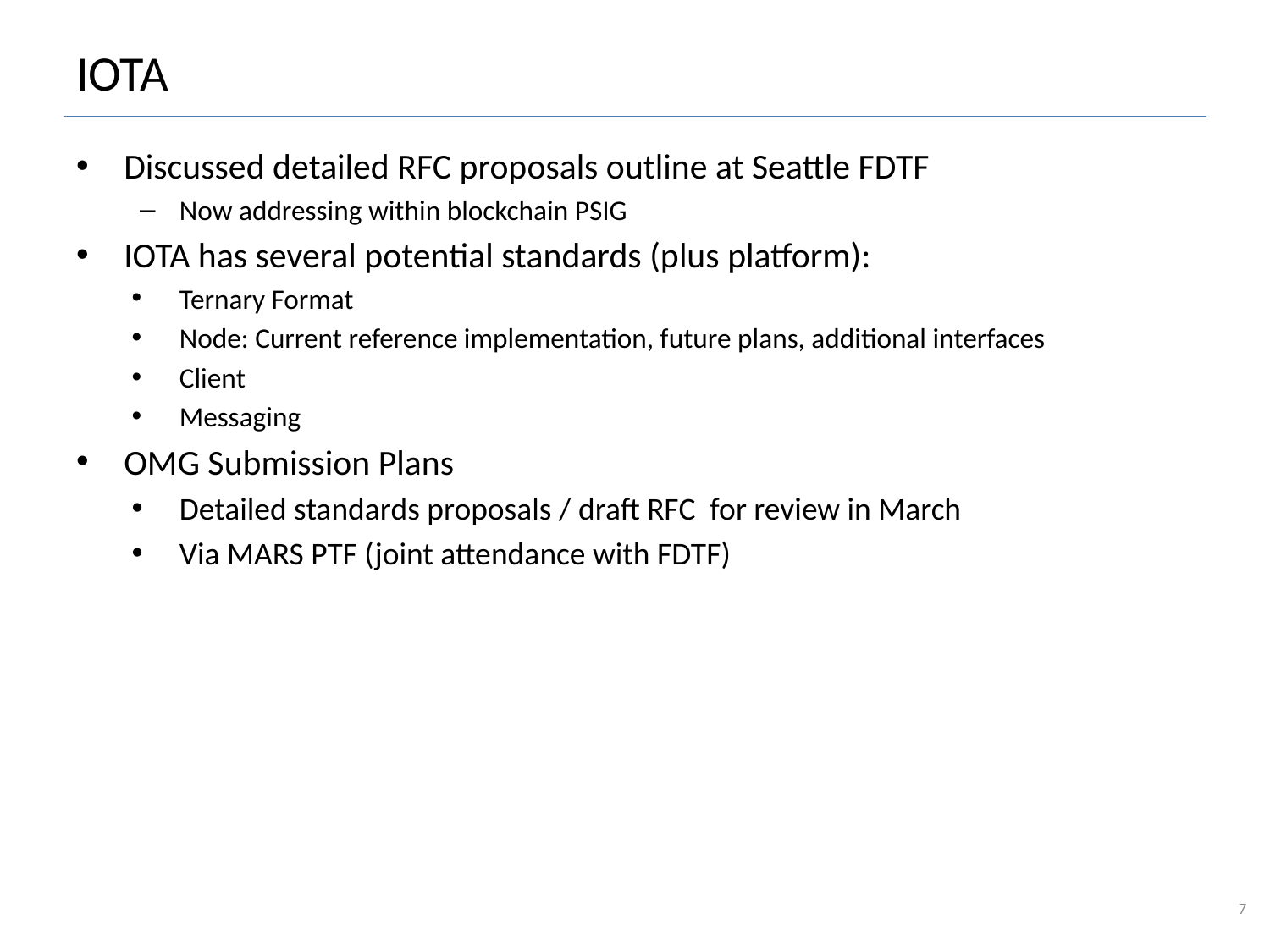

# IOTA
Discussed detailed RFC proposals outline at Seattle FDTF
Now addressing within blockchain PSIG
IOTA has several potential standards (plus platform):
Ternary Format
Node: Current reference implementation, future plans, additional interfaces
Client
Messaging
OMG Submission Plans
Detailed standards proposals / draft RFC  for review in March
Via MARS PTF (joint attendance with FDTF)
7